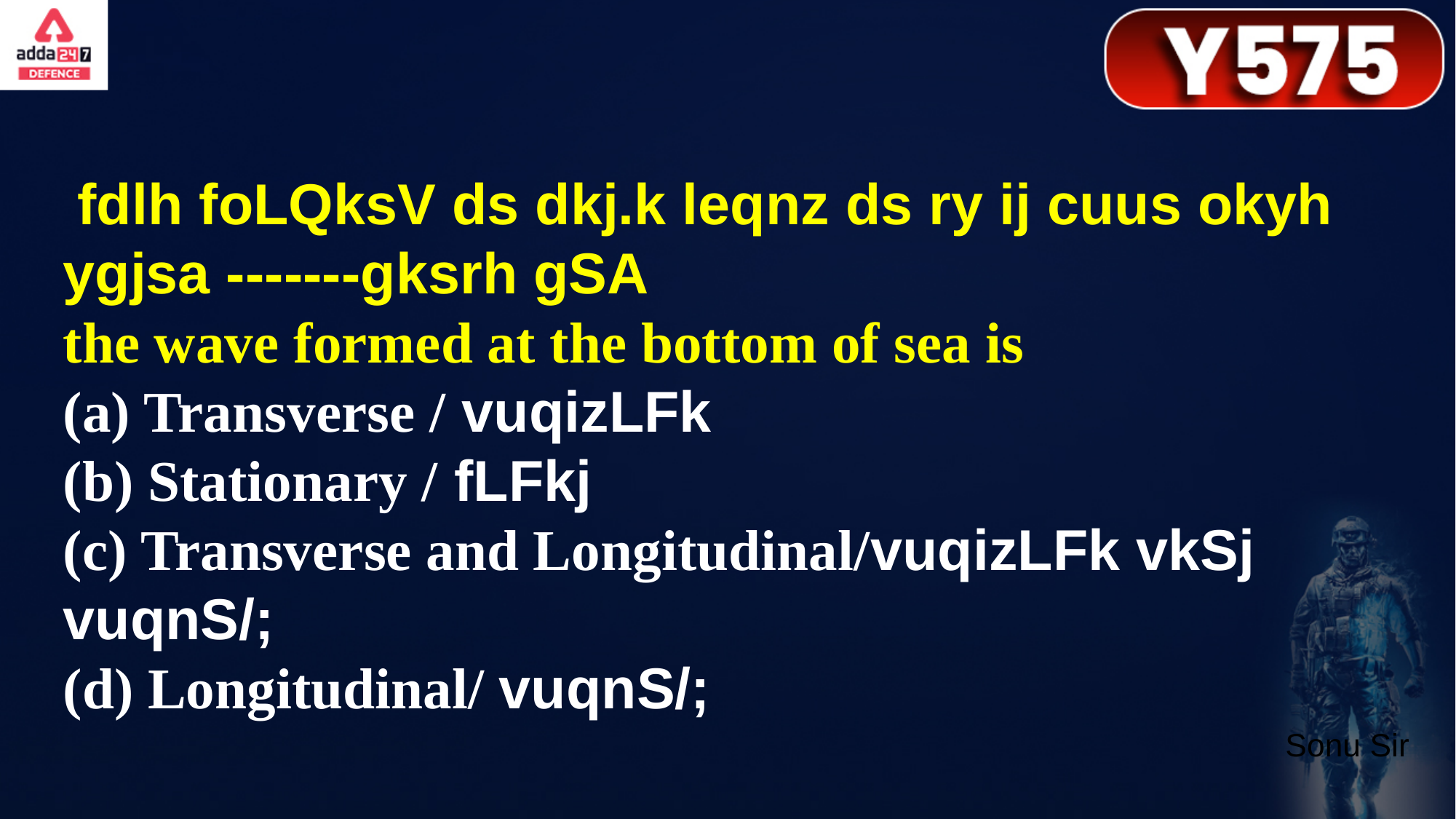

fdlh foLQksV ds dkj.k leqnz ds ry ij cuus okyh ygjsa -------gksrh gSA
the wave formed at the bottom of sea is
(a) Transverse / vuqizLFk
(b) Stationary / fLFkj
(c) Transverse and Longitudinal/vuqizLFk vkSj vuqnS/;
(d) Longitudinal/ vuqnS/;
Sonu Sir